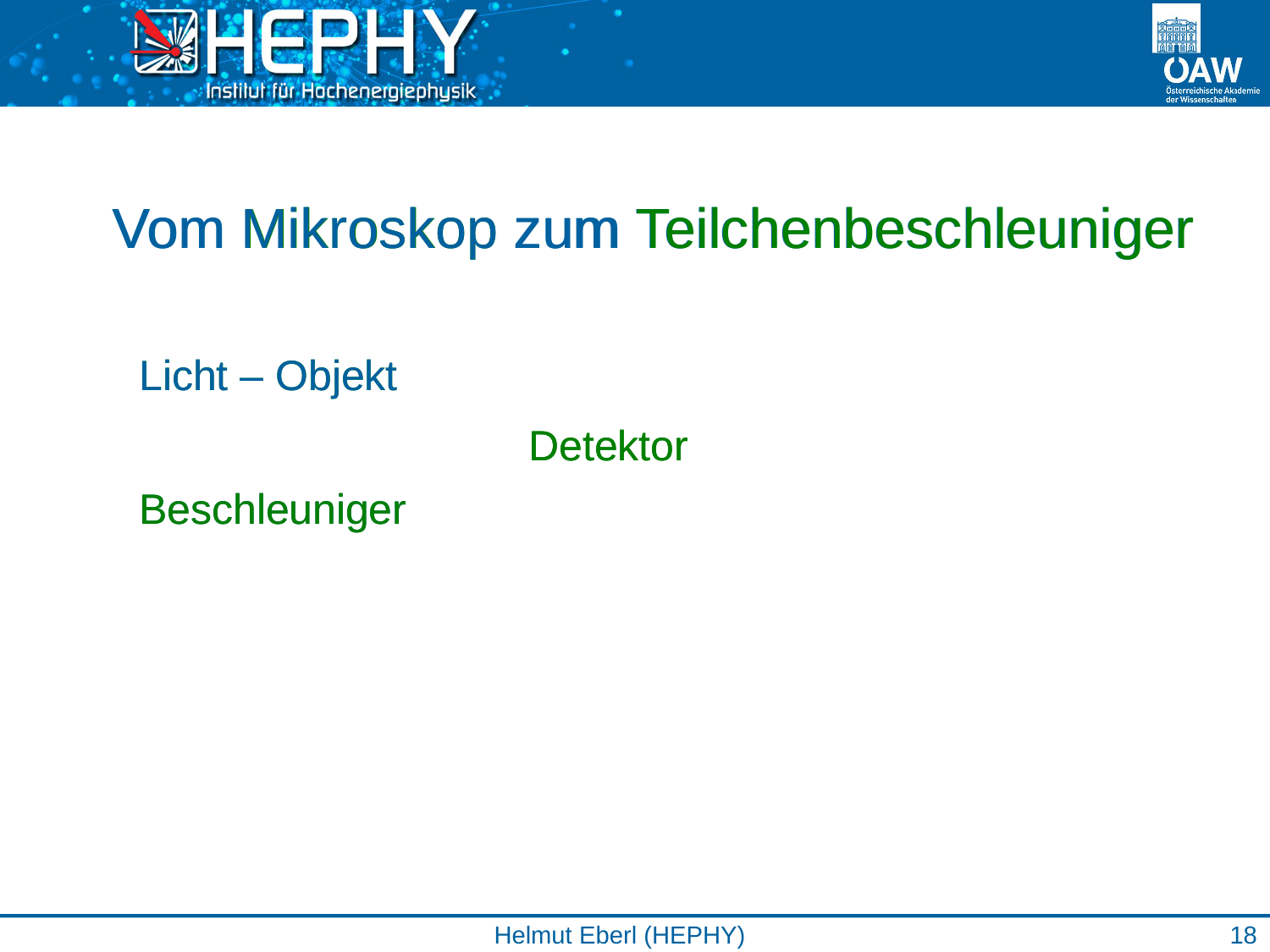

Vom Mikroskop zum Teilchenbeschleuniger
Licht – Objekt
Detektor
Beschleuniger
Vom Mikroskop zum Teilchenbeschleuniger
Licht – Objekt
Detektor
Beschleuniger
Helmut Eberl (HEPHY)
18